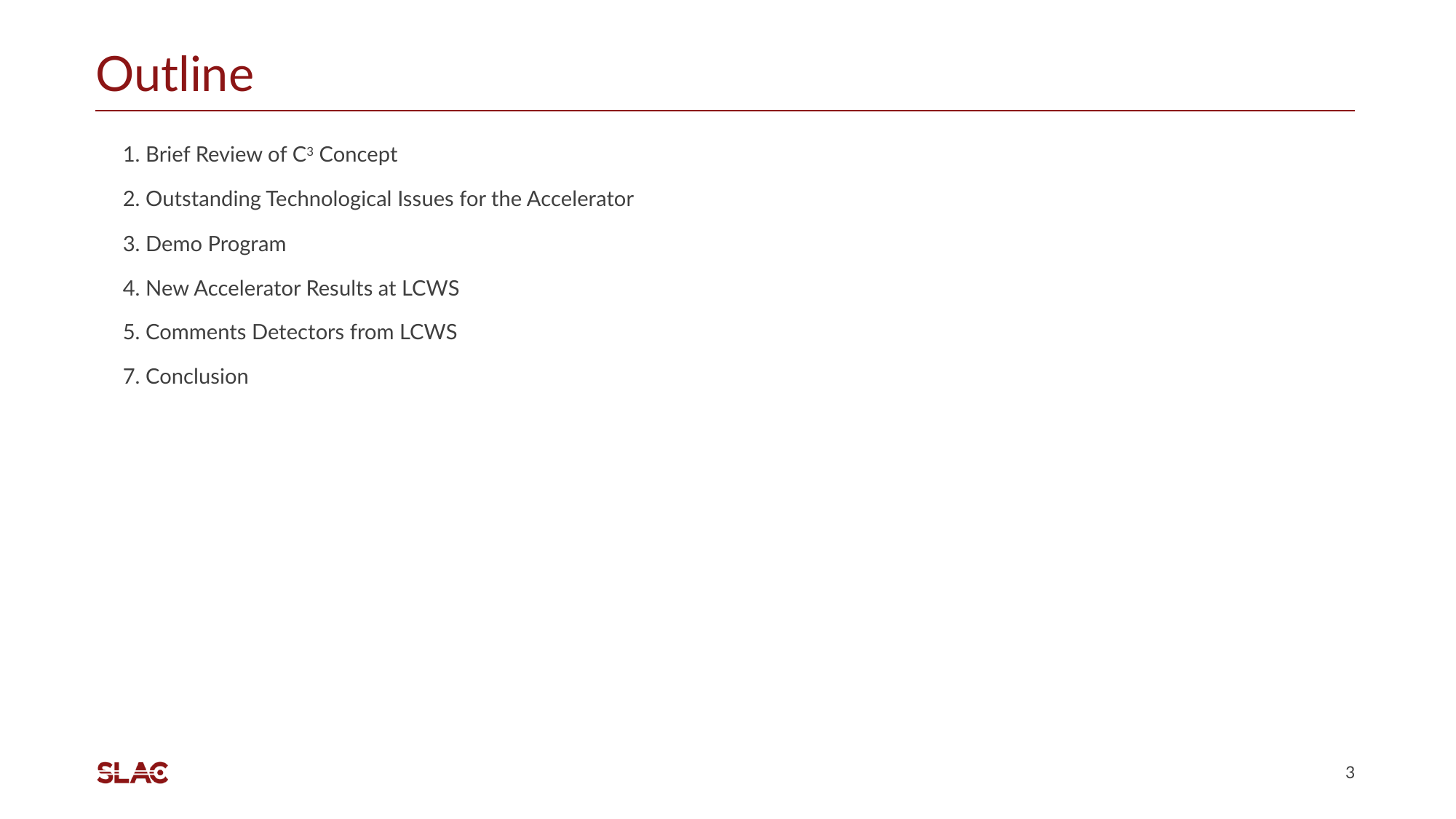

# Outline
1. Brief Review of C3 Concept
2. Outstanding Technological Issues for the Accelerator
3. Demo Program
4. New Accelerator Results at LCWS
5. Comments Detectors from LCWS
7. Conclusion

3